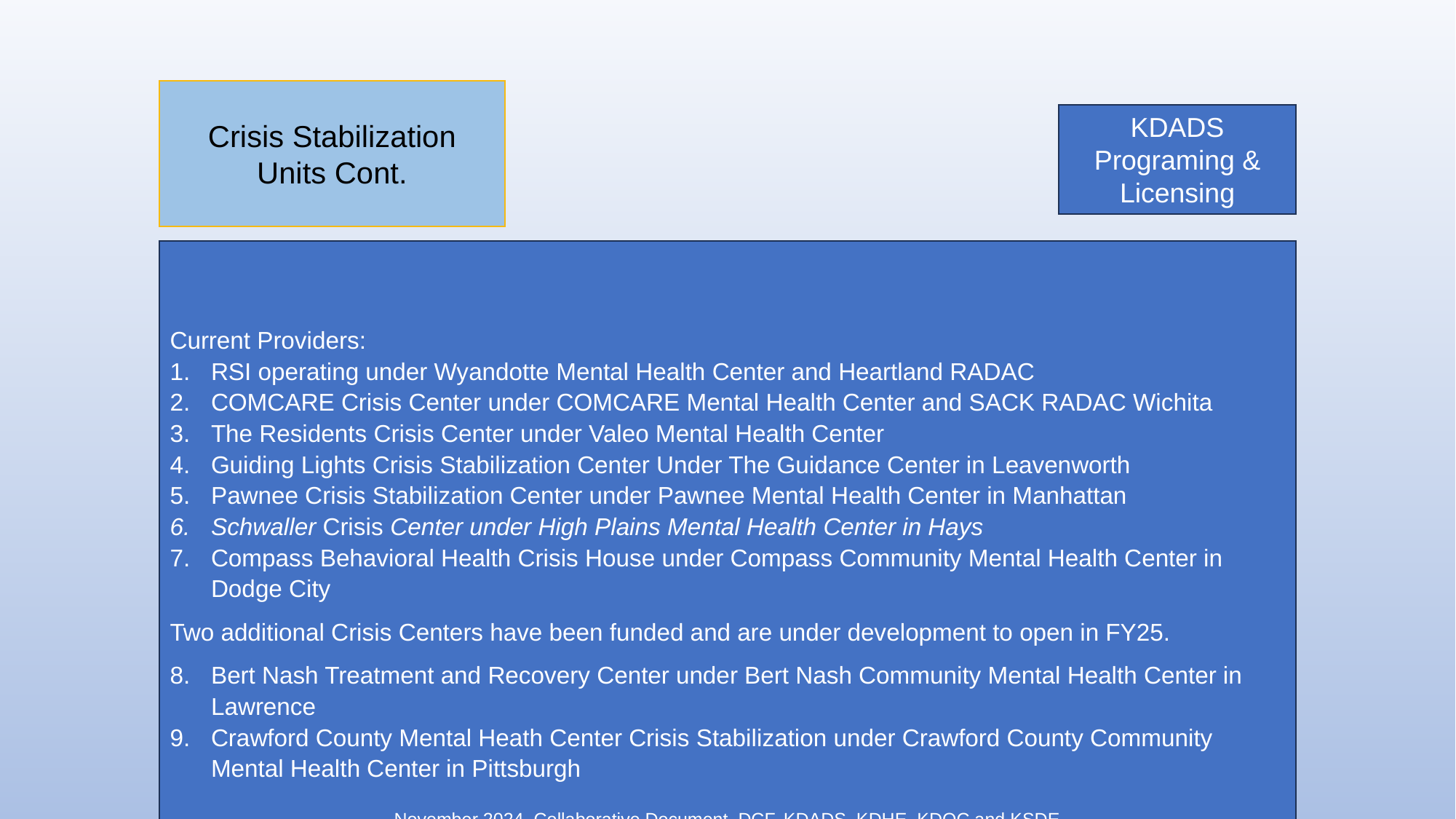

Crisis Stabilization Units Cont.
KDADS Programing & Licensing

Current Providers:
RSI operating under Wyandotte Mental Health Center and Heartland RADAC
COMCARE Crisis Center under COMCARE Mental Health Center and SACK RADAC Wichita
The Residents Crisis Center under Valeo Mental Health Center
Guiding Lights Crisis Stabilization Center Under The Guidance Center in Leavenworth
Pawnee Crisis Stabilization Center under Pawnee Mental Health Center in Manhattan
Schwaller Crisis Center under High Plains Mental Health Center in Hays
Compass Behavioral Health Crisis House under Compass Community Mental Health Center in Dodge City
Two additional Crisis Centers have been funded and are under development to open in FY25.
Bert Nash Treatment and Recovery Center under Bert Nash Community Mental Health Center in Lawrence
Crawford County Mental Heath Center Crisis Stabilization under Crawford County Community Mental Health Center in Pittsburgh
November 2024, Collaborative Document, DCF, KDADS, KDHE, KDOC and KSDE